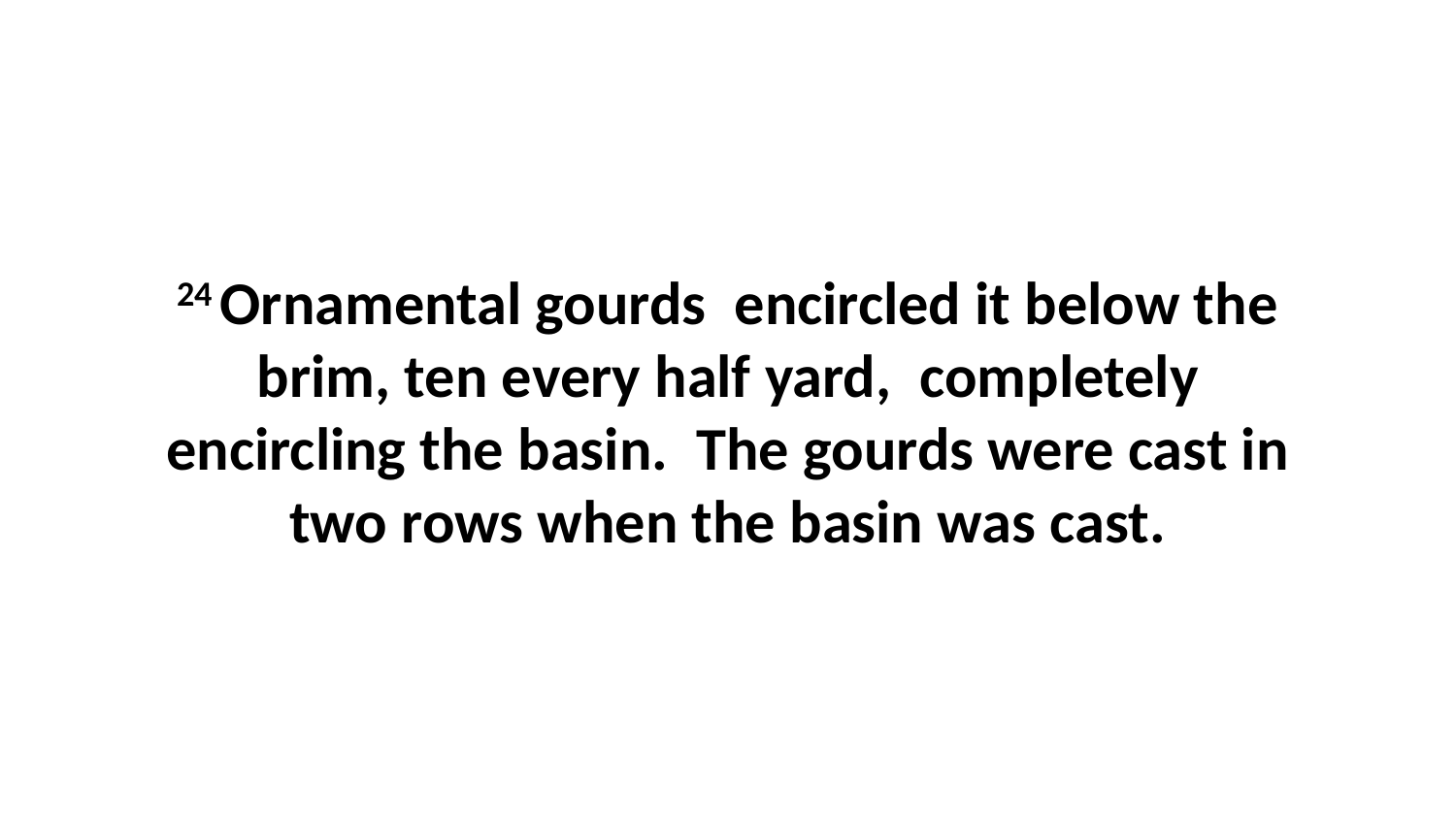

24 Ornamental gourds  encircled it below the brim, ten every half yard,  completely encircling the basin.  The gourds were cast in two rows when the basin was cast.